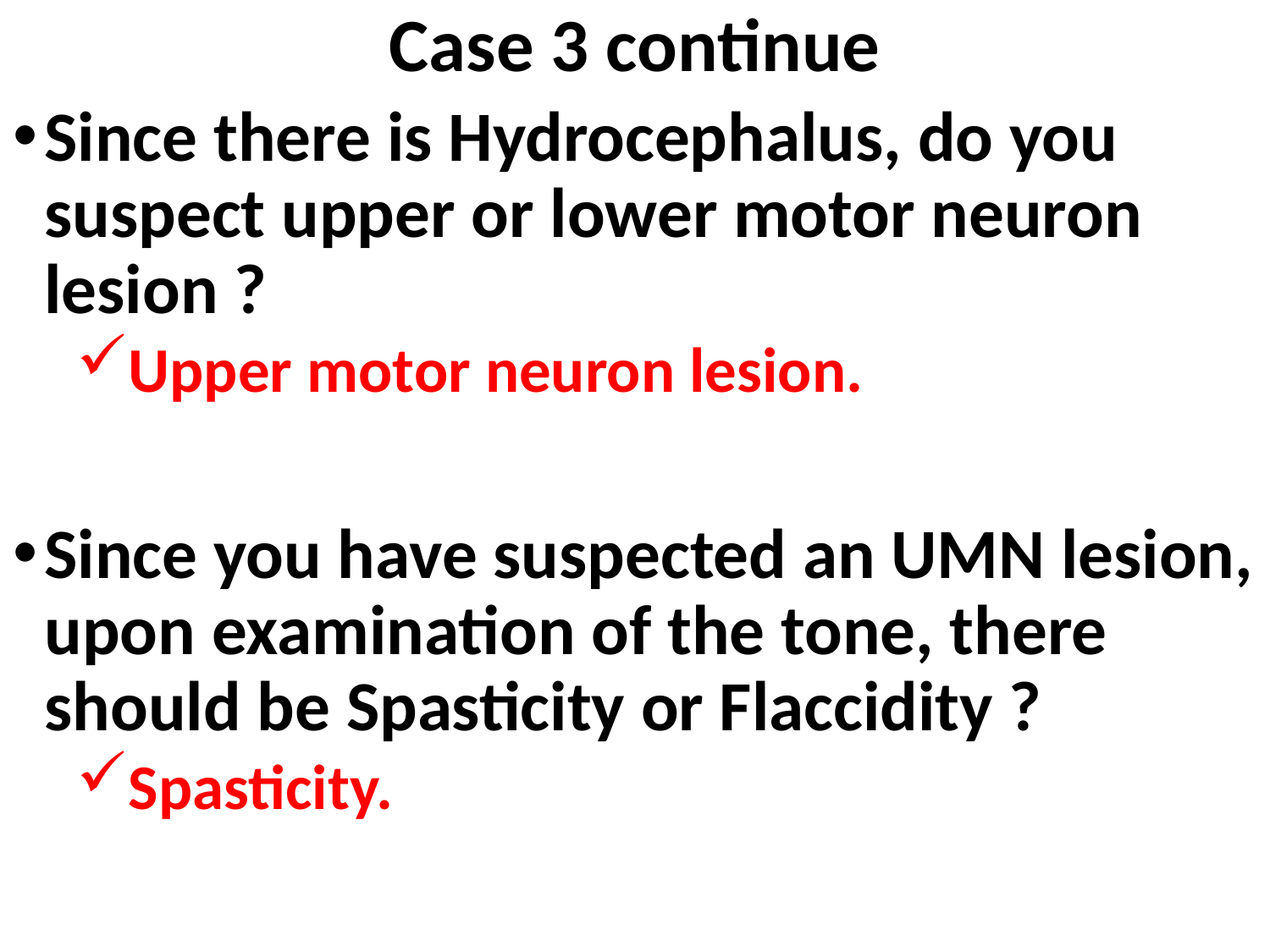

# Case 3 continue
Since there is Hydrocephalus, do you suspect upper or lower motor neuron lesion ?
Upper motor neuron lesion.

Since you have suspected an UMN lesion, upon examination of the tone, there should be Spasticity or Flaccidity ?
Spasticity.